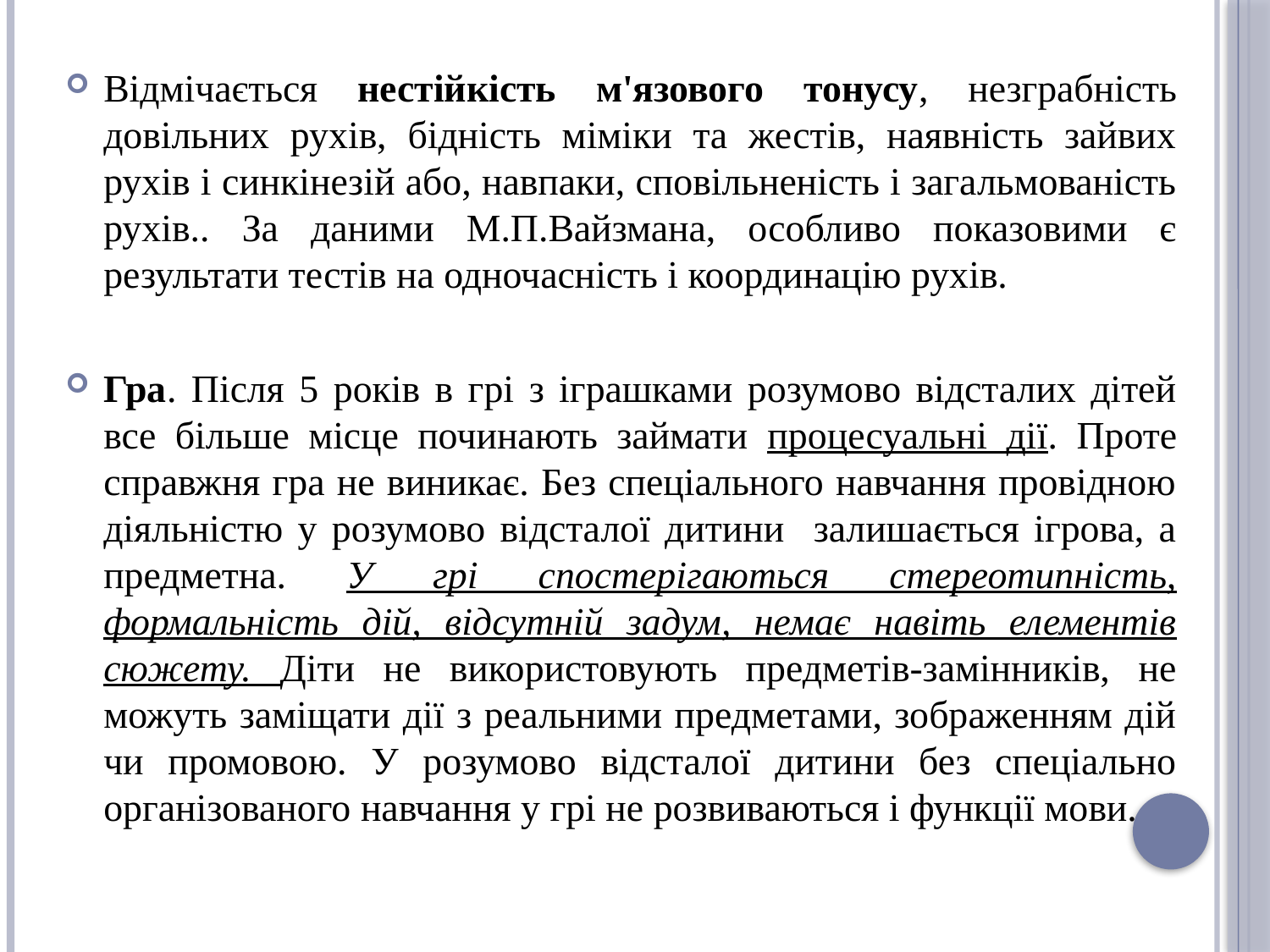

Відмічається нестійкість м'язового тонусу, незграбність довільних рухів, бідність міміки та жестів, наявність зайвих рухів і синкінезій або, навпаки, сповільненість і загальмованість рухів.. За даними М.П.Вайзмана, особливо показовими є результати тестів на одночасність і координацію рухів.

Гра. Після 5 років в грі з іграшками розумово відсталих дітей все більше місце починають займати процесуальні дії. Проте справжня гра не виникає. Без спеціального навчання провідною діяльністю у розумово відсталої дитини  залишається ігрова, а предметна. У грі спостерігаються стереотипність, формальність дій, відсутній задум, немає навіть елементів сюжету. Діти не використовують предметів-замінників, не можуть заміщати дії з реальними предметами, зображенням дій чи промовою. У розумово відсталої дитини без спеціально організованого навчання у грі не розвиваються і функції мови.